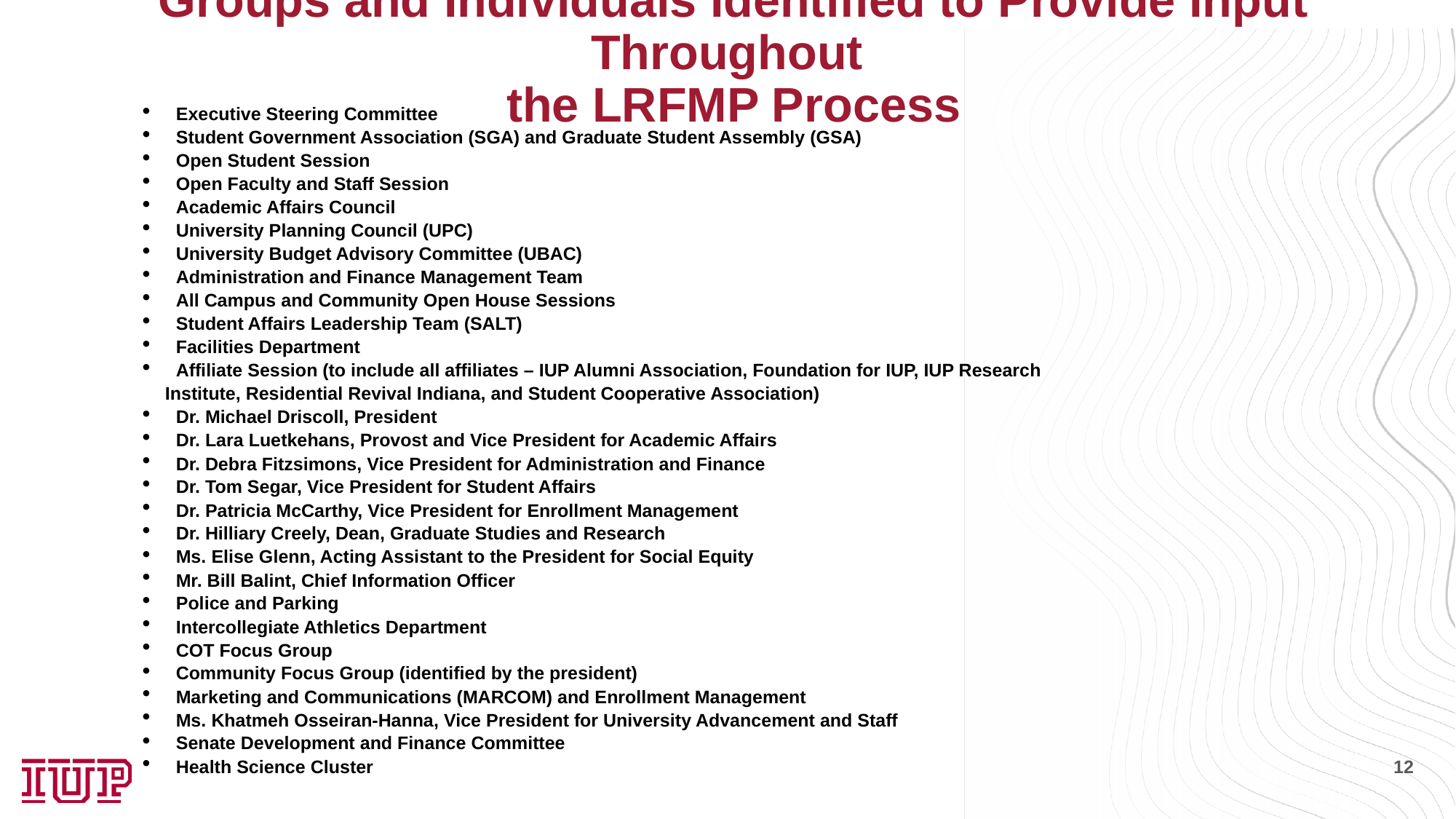

# Groups and Individuals Identified to Provide Input Throughout the LRFMP Process

Executive Steering Committee
Student Government Association (SGA) and Graduate Student Assembly (GSA)
Open Student Session
Open Faculty and Staff Session
Academic Affairs Council
University Planning Council (UPC)
University Budget Advisory Committee (UBAC)
Administration and Finance Management Team
All Campus and Community Open House Sessions
Student Affairs Leadership Team (SALT)
Facilities Department
Affiliate Session (to include all affiliates – IUP Alumni Association, Foundation for IUP, IUP Research
	Institute, Residential Revival Indiana, and Student Cooperative Association)
Dr. Michael Driscoll, President
Dr. Lara Luetkehans, Provost and Vice President for Academic Affairs
Dr. Debra Fitzsimons, Vice President for Administration and Finance
Dr. Tom Segar, Vice President for Student Affairs
Dr. Patricia McCarthy, Vice President for Enrollment Management
Dr. Hilliary Creely, Dean, Graduate Studies and Research
Ms. Elise Glenn, Acting Assistant to the President for Social Equity
Mr. Bill Balint, Chief Information Officer
Police and Parking
Intercollegiate Athletics Department
COT Focus Group
Community Focus Group (identified by the president)
Marketing and Communications (MARCOM) and Enrollment Management
Ms. Khatmeh Osseiran-Hanna, Vice President for University Advancement and Staff
Senate Development and Finance Committee
Health Science Cluster

  12